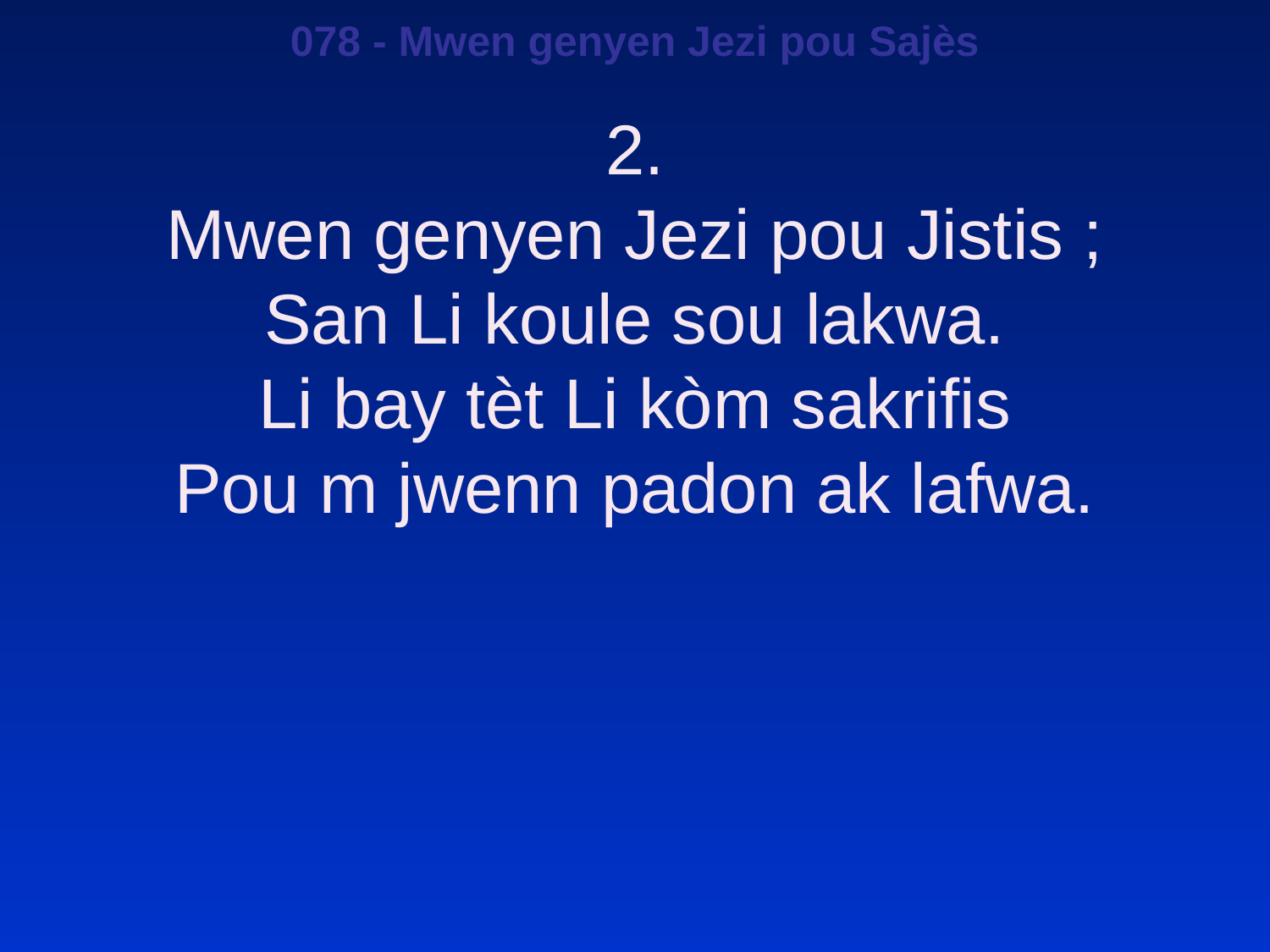

078 - Mwen genyen Jezi pou Sajès
2.
Mwen genyen Jezi pou Jistis ;
San Li koule sou lakwa.
Li bay tèt Li kòm sakrifis
Pou m jwenn padon ak lafwa.